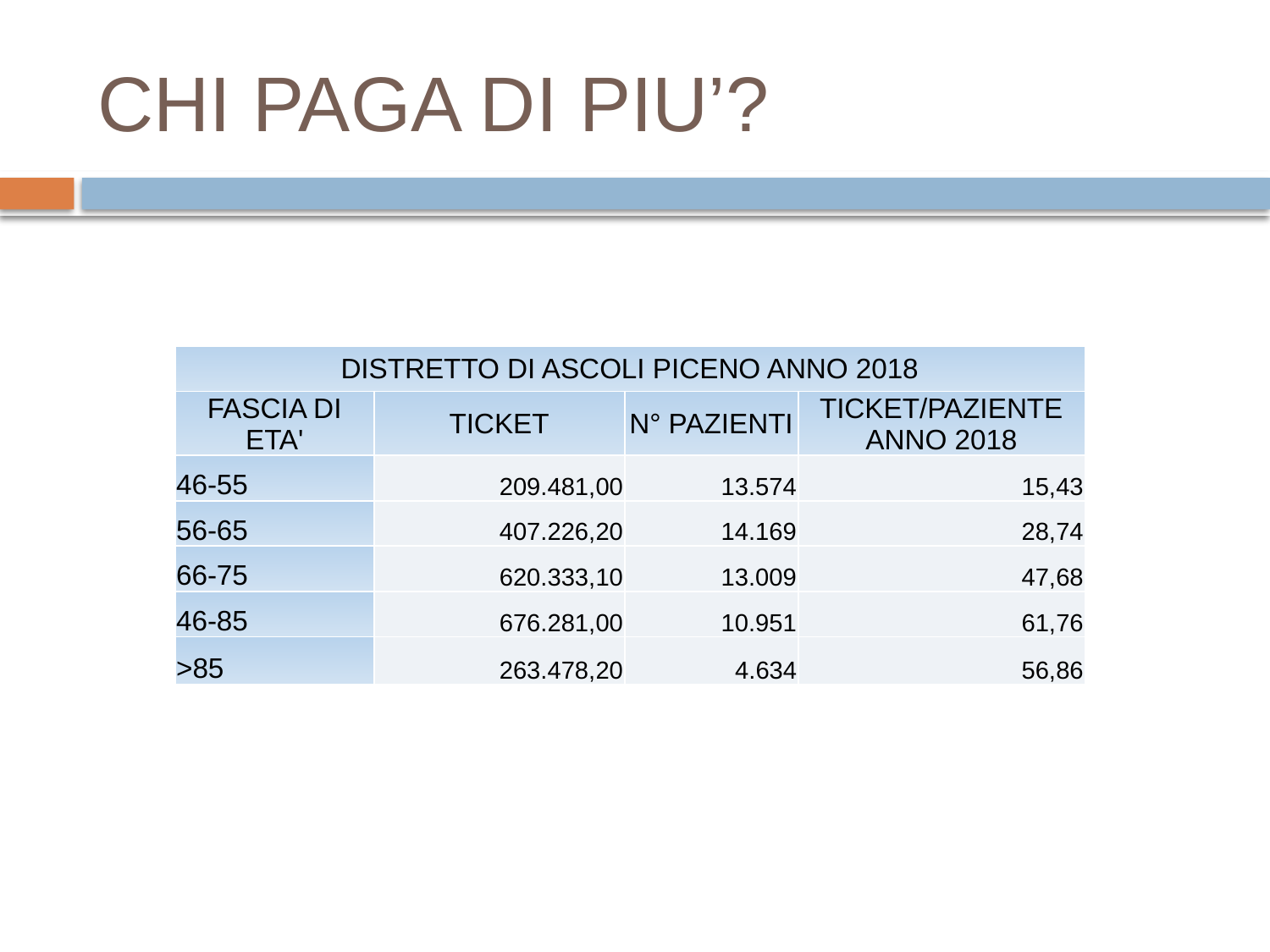

# CHI PAGA DI PIU’?
| DISTRETTO DI ASCOLI PICENO ANNO 2018 |  |  |  |
| --- | --- | --- | --- |
| FASCIA DI ETA' | TICKET | N° PAZIENTI | TICKET/PAZIENTE ANNO 2018 |
| 46-55 | 209.481,00 | 13.574 | 15,43 |
| 56-65 | 407.226,20 | 14.169 | 28,74 |
| 66-75 | 620.333,10 | 13.009 | 47,68 |
| 46-85 | 676.281,00 | 10.951 | 61,76 |
| >85 | 263.478,20 | 4.634 | 56,86 |